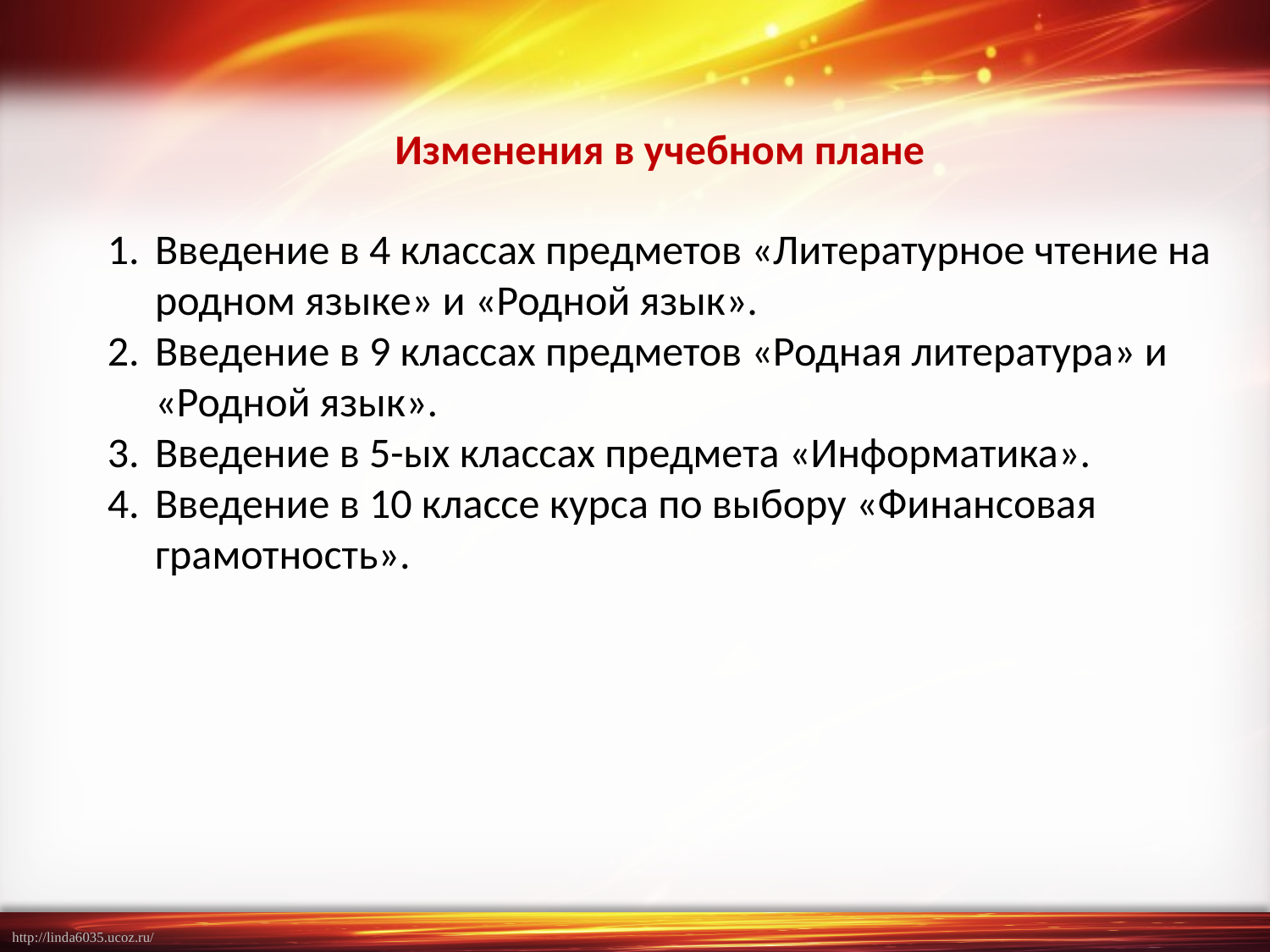

Изменения в учебном плане
Введение в 4 классах предметов «Литературное чтение на родном языке» и «Родной язык».
Введение в 9 классах предметов «Родная литература» и «Родной язык».
Введение в 5-ых классах предмета «Информатика».
Введение в 10 классе курса по выбору «Финансовая грамотность».